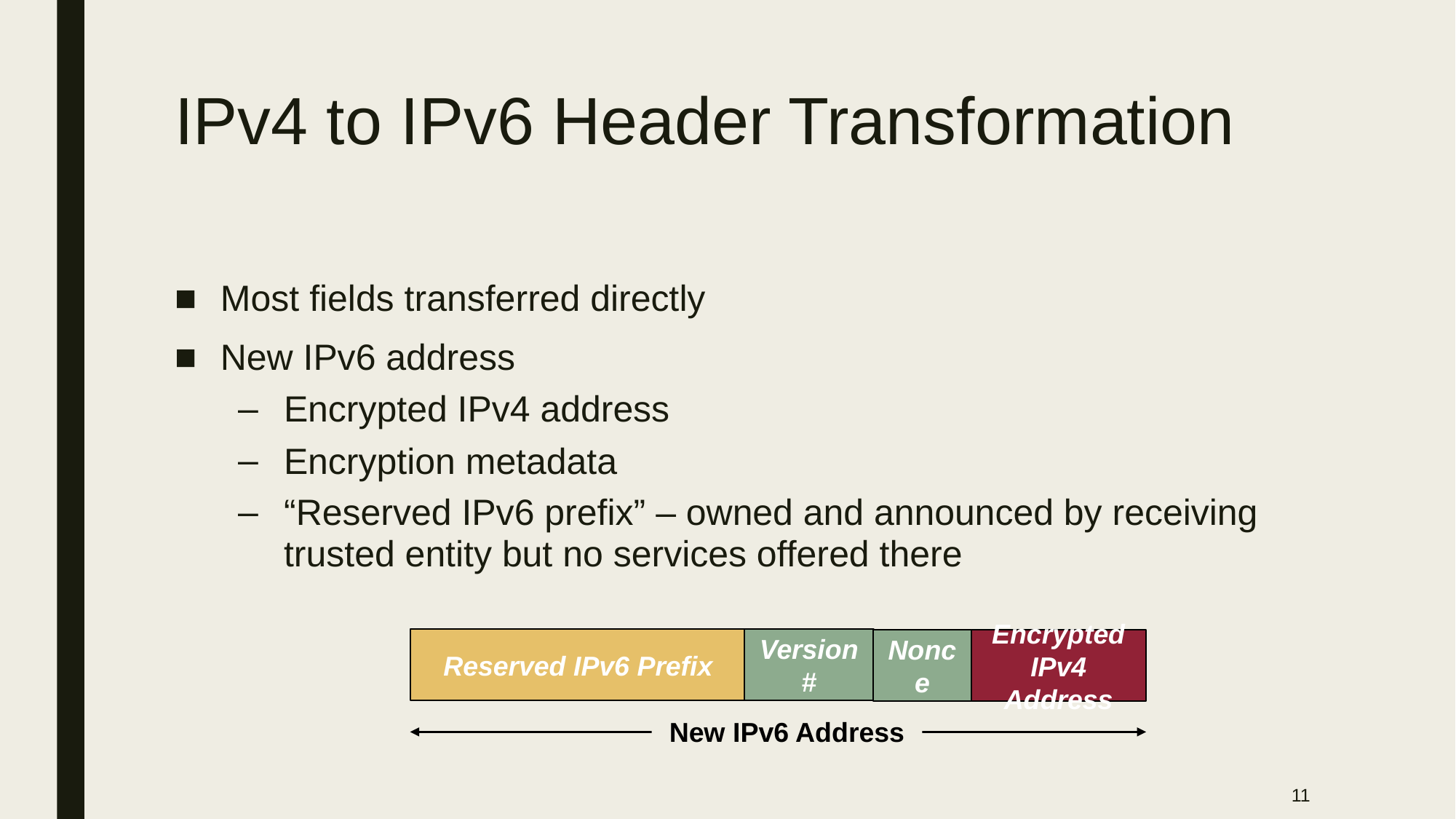

# IPv4 to IPv6 Header Transformation
Most fields transferred directly
New IPv6 address
Encrypted IPv4 address
Encryption metadata
“Reserved IPv6 prefix” – owned and announced by receiving trusted entity but no services offered there

Reserved IPv6 Prefix
Version #
Nonce
Encrypted IPv4 Address
New IPv6 Address
11